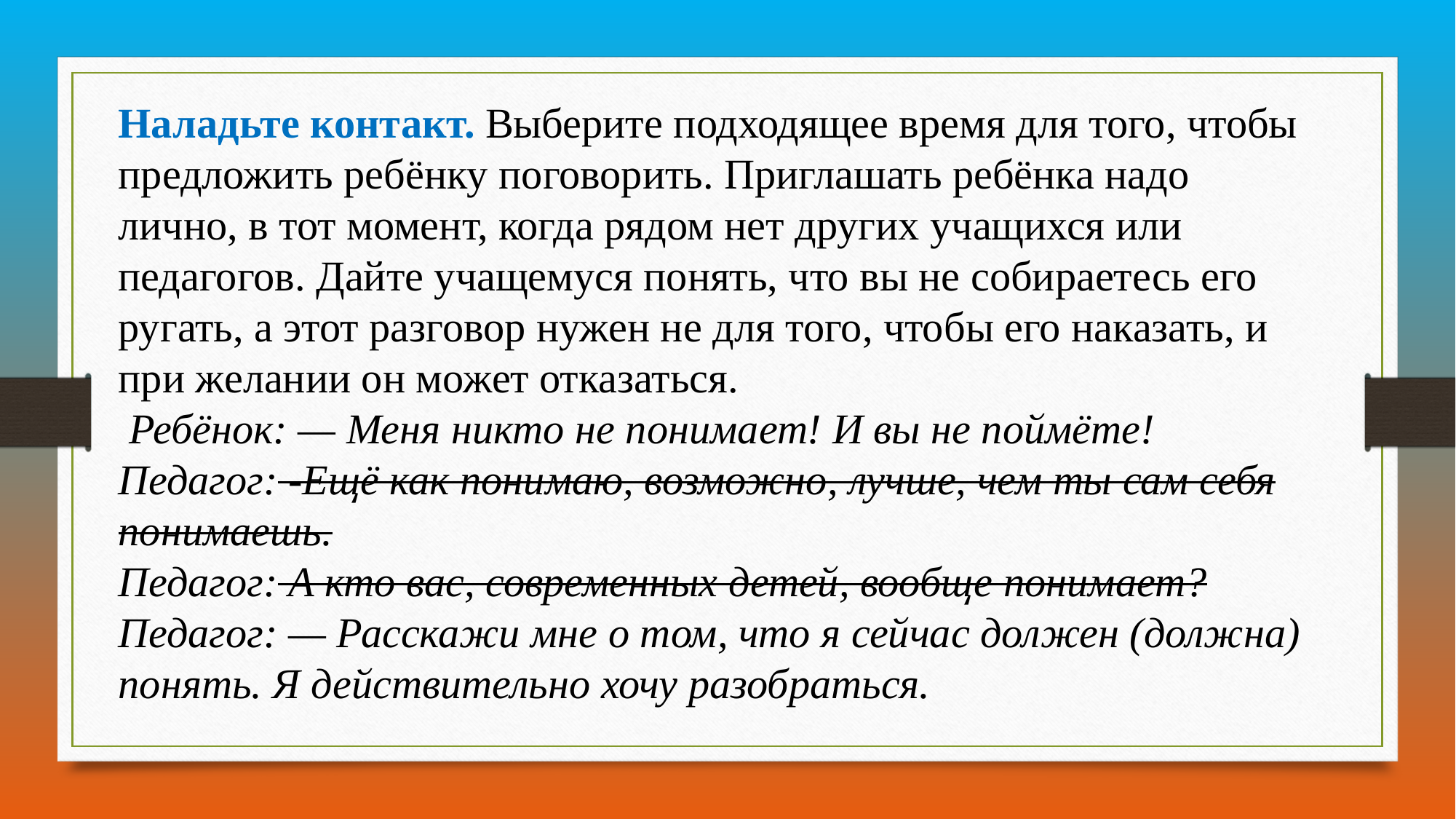

Наладьте контакт. Выберите подходящее время для того, чтобы предложить ребёнку поговорить. Приглашать ребёнка надо лично, в тот момент, когда рядом нет других учащихся или педагогов. Дайте учащемуся понять, что вы не собираетесь его ругать, а этот разговор нужен не для того, чтобы его наказать, и при желании он может отказаться.
 Ребёнок: — Меня никто не понимает! И вы не поймёте!
Педагог: -Ещё как понимаю, возможно, лучше, чем ты сам себя понимаешь.
Педагог: А кто вас, современных детей, вообще понимает?
Педагог: — Расскажи мне о том, что я сейчас должен (должна) понять. Я действительно хочу разобраться.